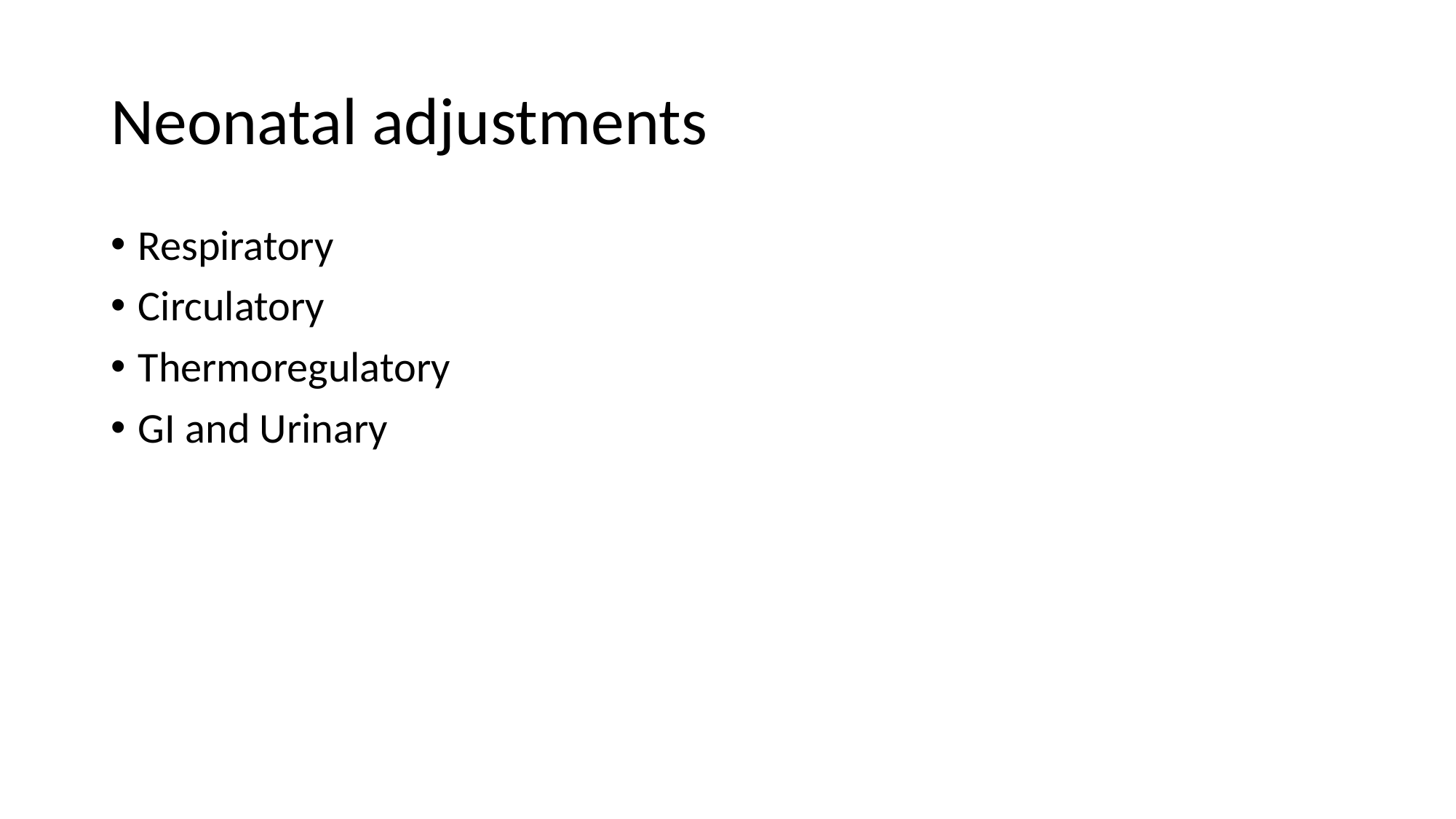

# Neonatal adjustments
Respiratory
Circulatory
Thermoregulatory
GI and Urinary